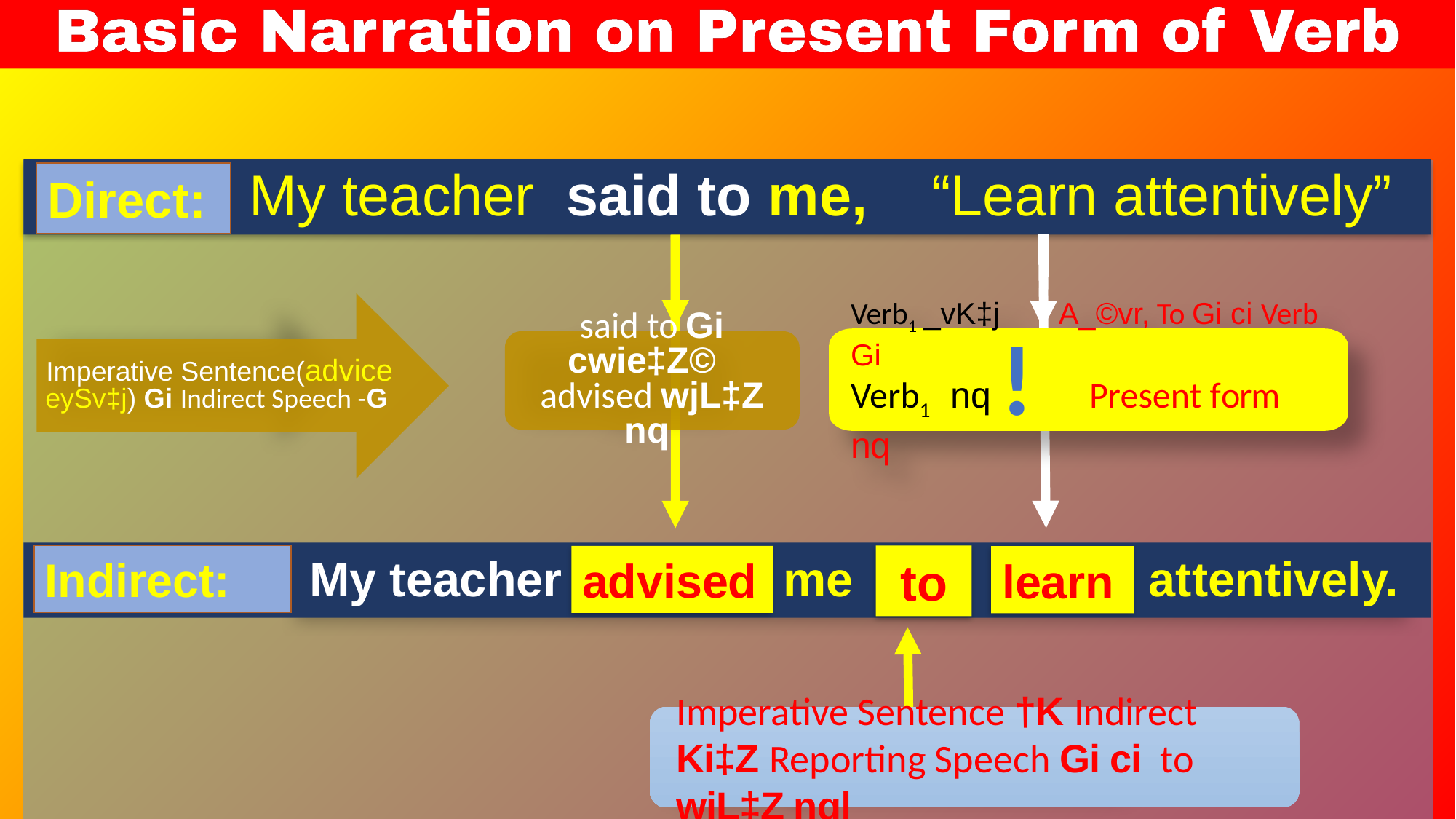

Basic Narration on Present Form of Verb
Direct:   My teacher  said to me,    “Learn attentively”

Direct:
Imperative Sentence(advice eySv‡j) Gi Indirect Speech -G
said to Gi cwie‡Z©
advised wjL‡Z nq
!
Verb1 _vK‡j       A_©vr, To Gi ci Verb Gi
Verb1  nq 	  Present form nq
Indirect:     My teacher advised  me  to     learn   attentively.
Indirect:
 to
advised
learn
Imperative Sentence †K Indirect Ki‡Z Reporting Speech Gi ci  to  wjL‡Z nq|